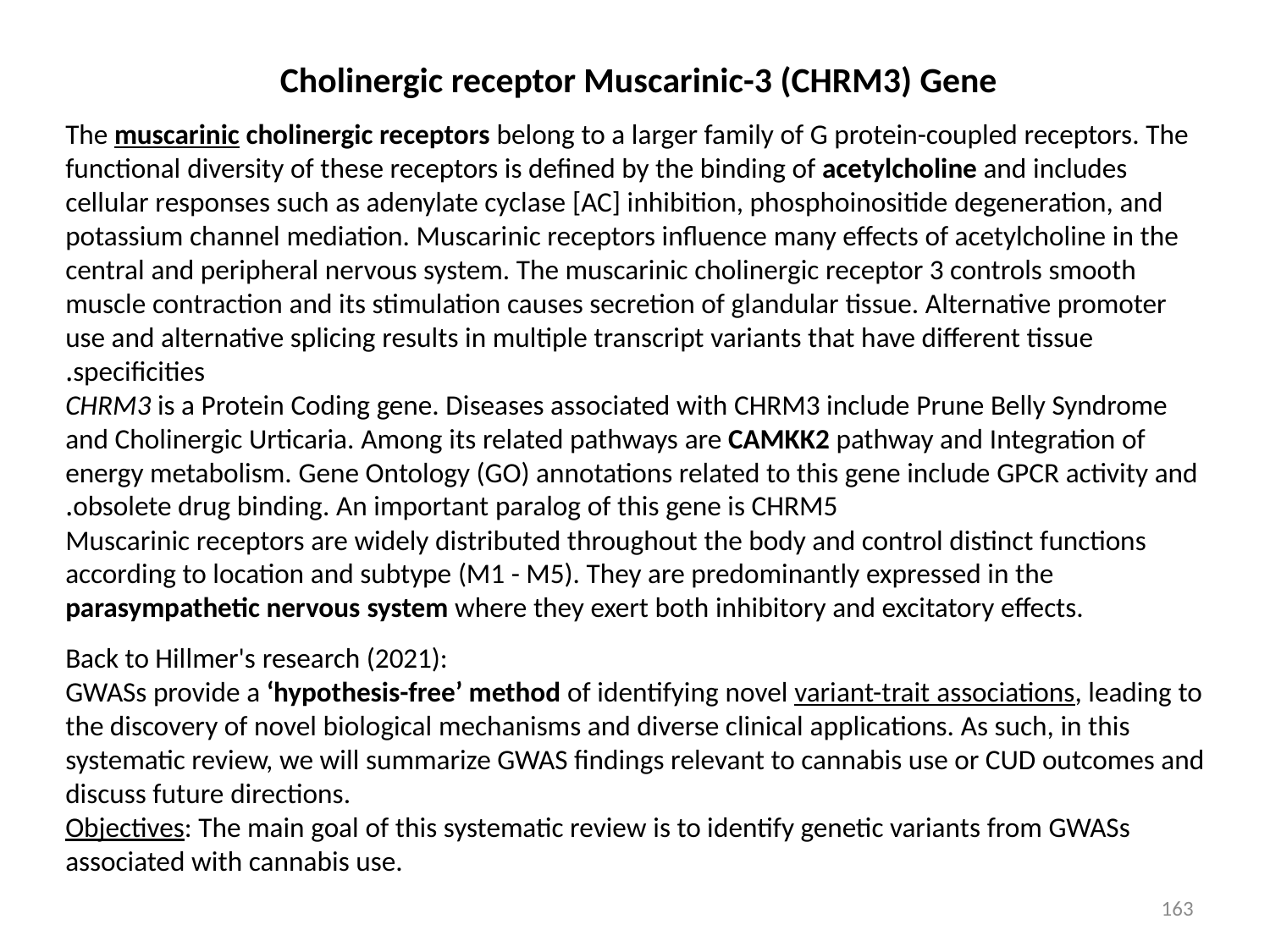

Cholinergic receptor Muscarinic-3 (CHRM3) Gene

The muscarinic cholinergic receptors belong to a larger family of G protein-coupled receptors. The functional diversity of these receptors is defined by the binding of acetylcholine and includes cellular responses such as adenylate cyclase [AC] inhibition, phosphoinositide degeneration, and potassium channel mediation. Muscarinic receptors influence many effects of acetylcholine in the central and peripheral nervous system. The muscarinic cholinergic receptor 3 controls smooth muscle contraction and its stimulation causes secretion of glandular tissue. Alternative promoter use and alternative splicing results in multiple transcript variants that have different tissue specificities.
CHRM3 is a Protein Coding gene. Diseases associated with CHRM3 include Prune Belly Syndrome and Cholinergic Urticaria. Among its related pathways are CAMKK2 pathway and Integration of energy metabolism. Gene Ontology (GO) annotations related to this gene include GPCR activity and obsolete drug binding. An important paralog of this gene is CHRM5.
Muscarinic receptors are widely distributed throughout the body and control distinct functions according to location and subtype (M1 - M5). They are predominantly expressed in the parasympathetic nervous system where they exert both inhibitory and excitatory effects.

Back to Hillmer's research (2021):
GWASs provide a ‘hypothesis-free’ method of identifying novel variant-trait associations, leading to the discovery of novel biological mechanisms and diverse clinical applications. As such, in this systematic review, we will summarize GWAS findings relevant to cannabis use or CUD outcomes and discuss future directions.
Objectives: The main goal of this systematic review is to identify genetic variants from GWASs associated with cannabis use.
163